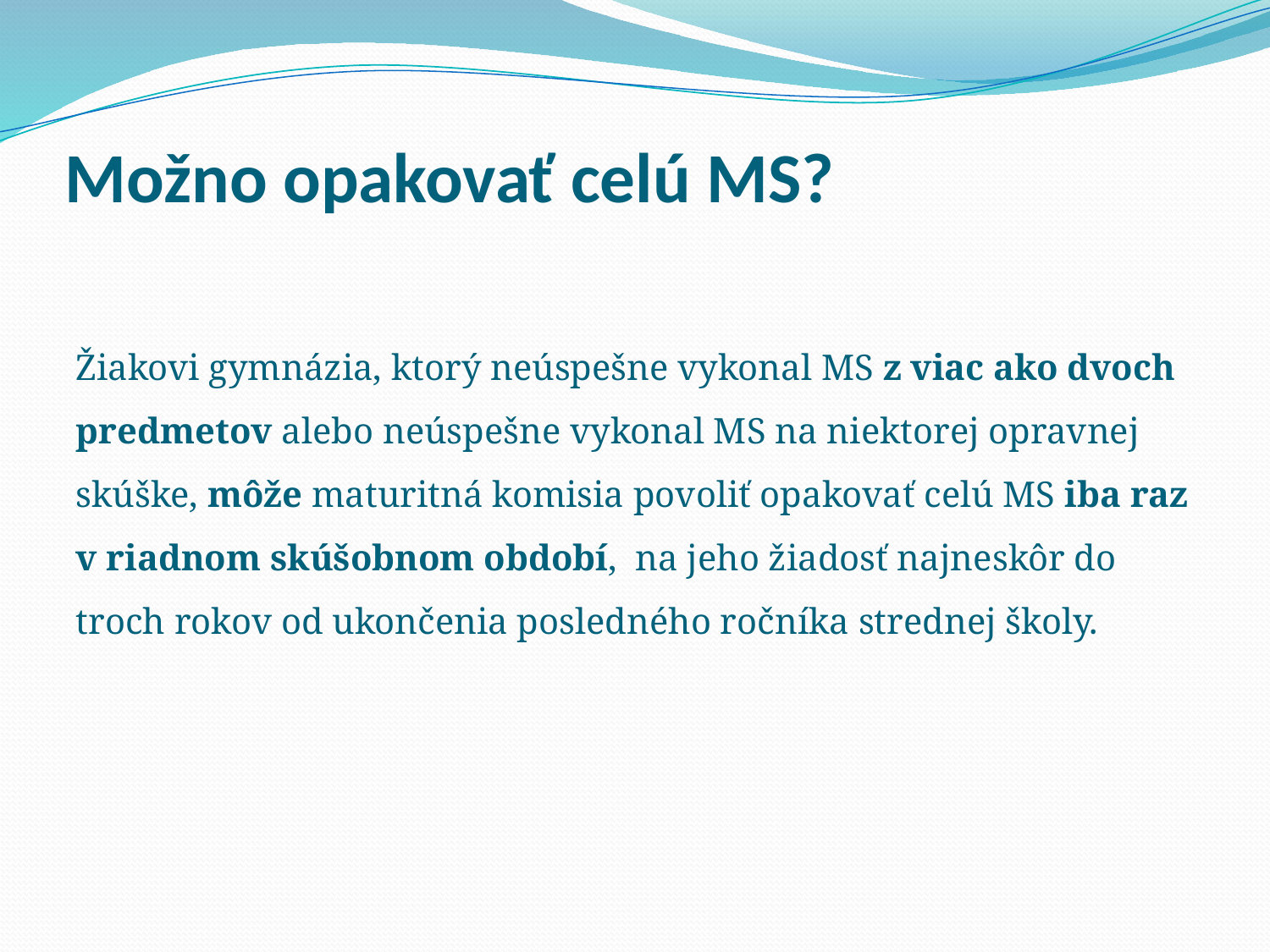

# Možno opakovať celú MS?

Žiakovi gymnázia, ktorý neúspešne vykonal MS z viac ako dvoch predmetov alebo neúspešne vykonal MS na niektorej opravnej skúške, môže maturitná komisia povoliť opakovať celú MS iba raz v riadnom skúšobnom období,  na jeho žiadosť najneskôr do troch rokov od ukončenia posledného ročníka strednej školy.